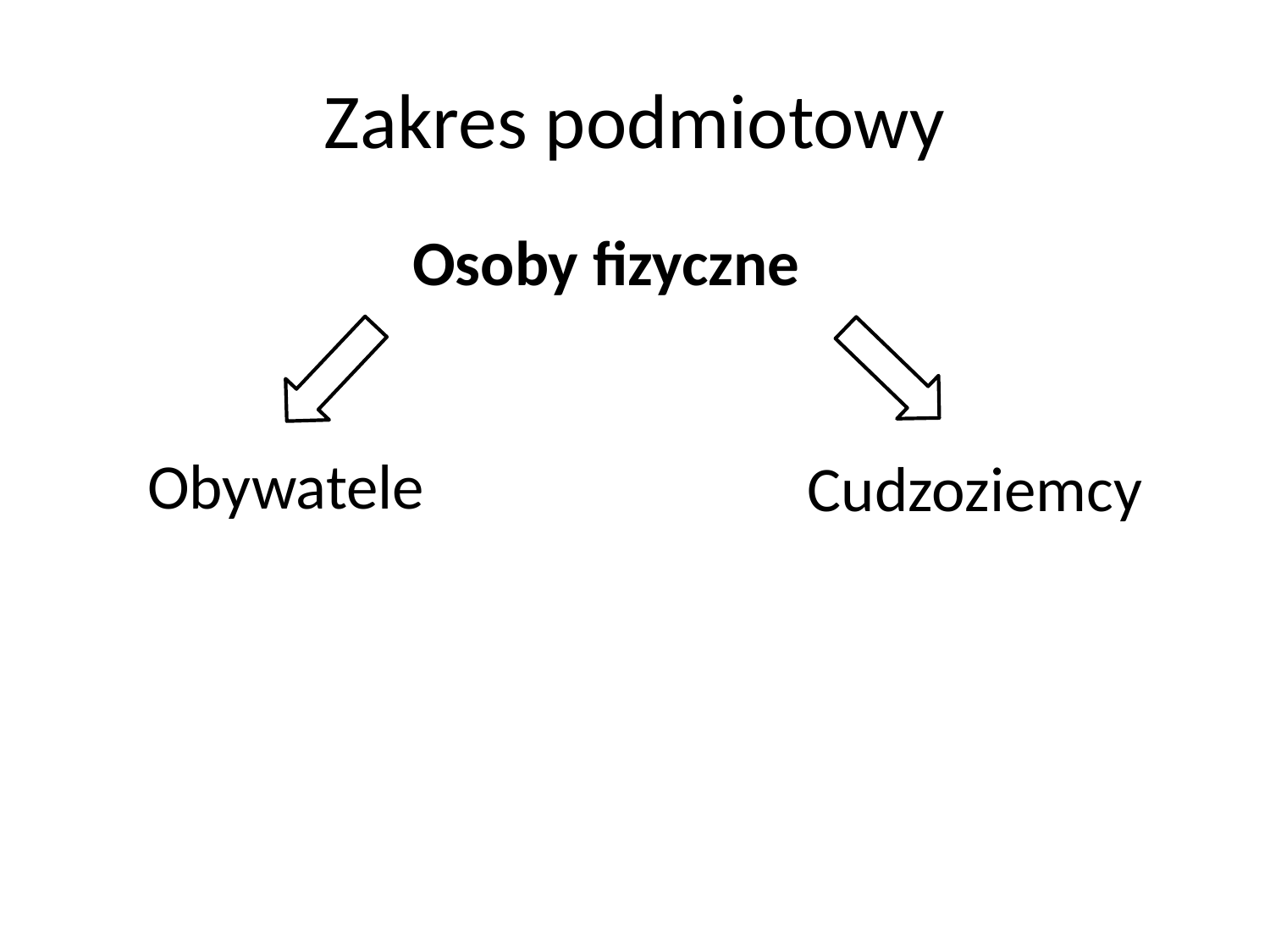

# Zakres podmiotowy
Osoby fizyczne

Obywatele
Cudzoziemcy